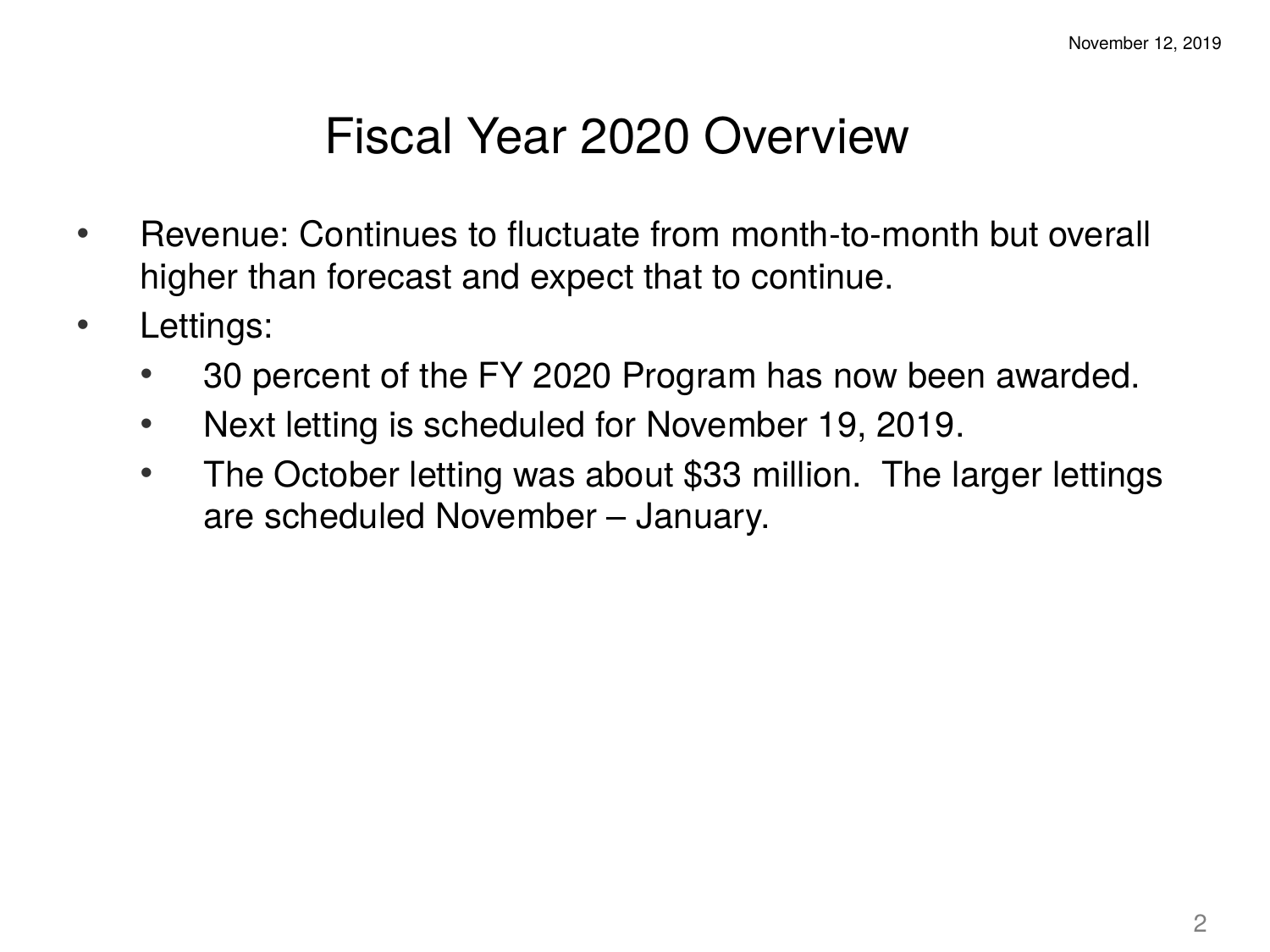

November 12, 2019
Fiscal Year 2020 Overview

Revenue: Continues to fluctuate from month-to-month but overall higher than forecast and expect that to continue.
Lettings:
30 percent of the FY 2020 Program has now been awarded.
Next letting is scheduled for November 19, 2019.
The October letting was about $33 million.  The larger lettings are scheduled November – January.

2